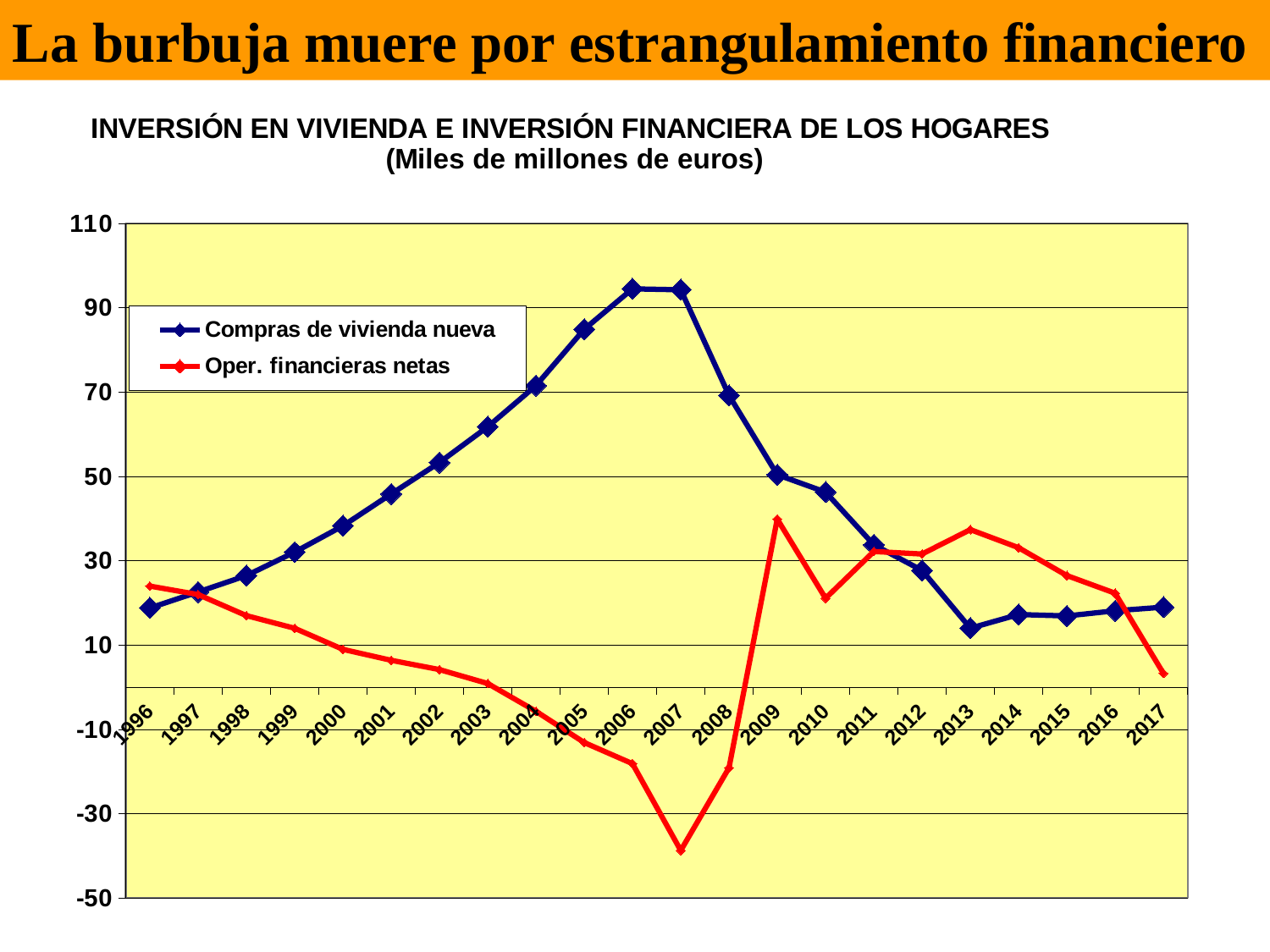

La burbuja muere por estrangulamiento financiero

### Chart: INVERSIÓN EN VIVIENDA E INVERSIÓN FINANCIERA DE LOS HOGARES
(Miles de millones de euros)

| Category | Compras de vivienda nueva | Oper. financieras netas |
|---|---|---|
| 1996 | 18.8097 | 24.0 |
| 1997 | 22.5939 | 22.0 |
| 1998 | 26.4894 | 17.0 |
| 1999 | 32.0544 | 14.0 |
| 2000 | 38.2872 | 9.0 |
| 2001 | 45.8556 | 6.4 |
| 2002 | 53.3127 | 4.2 |
| 2003 | 61.771499999999996 | 0.9 |
| 2004 | 71.5659 | -5.7 |
| 2005 | 84.9219 | -13.1 |
| 2006 | 94.4937 | -18.1 |
| 2007 | 94.2711 | -38.7 |
| 2008 | 69.2286 | -19.1 |
| 2009 | 50.418899999999994 | 39.9 |
| 2010 | 46.3008 | 21.1 |
| 2011 | 33.81294 | 32.2 |
| 2012 | 27.7137 | 31.6 |
| 2013 | 14.0238 | 37.4 |
| 2014 | 17.2515 | 33.1 |
| 2015 | 16.9176 | 26.5 |
| 2016 | 18.1419 | 22.3 |
| 2017 | 19.014 | 3.3 |